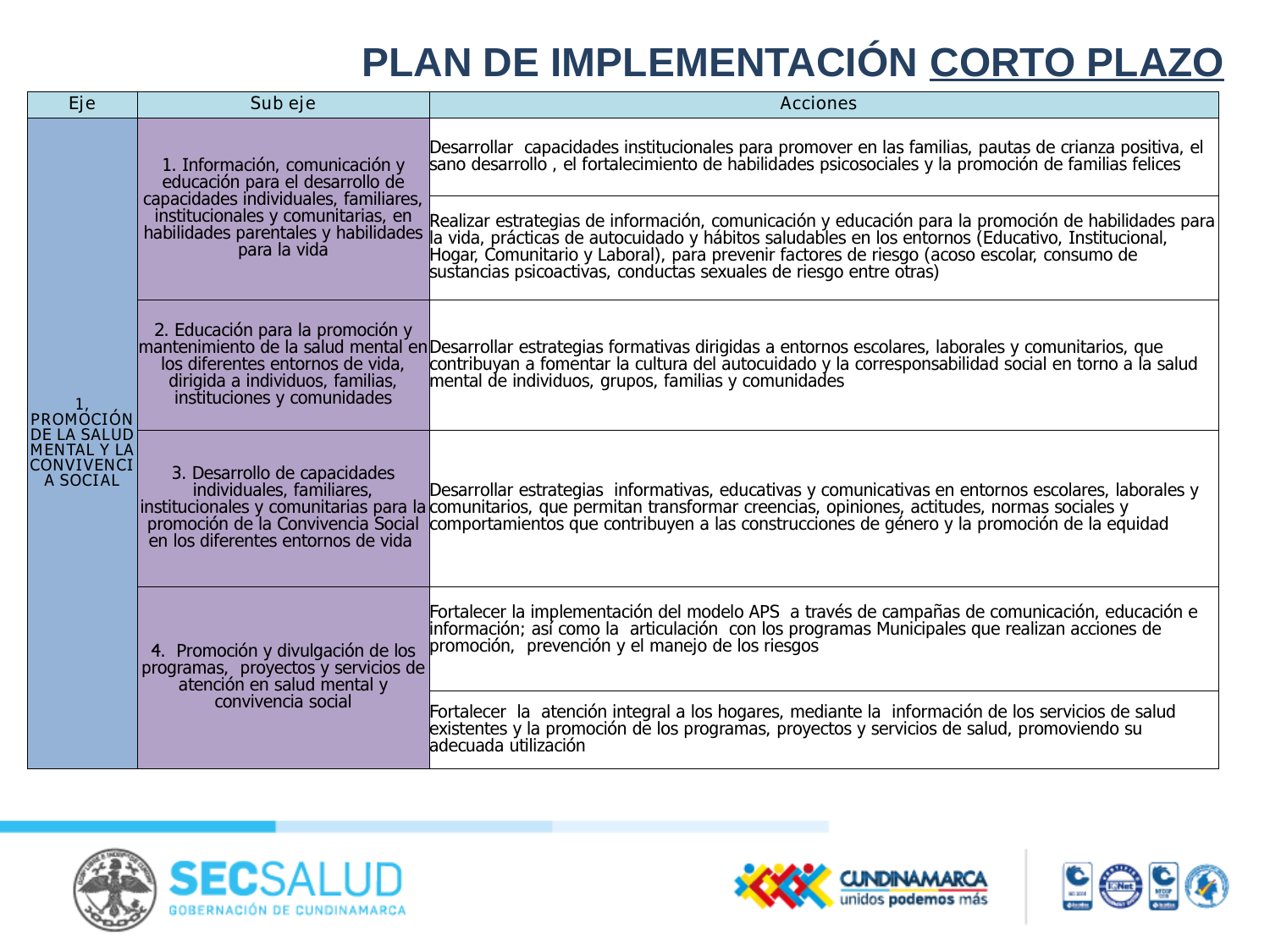

PLAN DE IMPLEMENTACIÓN CORTO PLAZO
| Eje | Sub eje | Acciones |
| --- | --- | --- |
| 1, PROMOCIÓN DE LA SALUD MENTAL Y LA CONVIVENCIA SOCIAL | 1. Información, comunicación y educación para el desarrollo de capacidades individuales, familiares, institucionales y comunitarias, en habilidades parentales y habilidades para la vida | Desarrollar capacidades institucionales para promover en las familias, pautas de crianza positiva, el sano desarrollo , el fortalecimiento de habilidades psicosociales y la promoción de familias felices |
|  |  | Realizar estrategias de información, comunicación y educación para la promoción de habilidades para la vida, prácticas de autocuidado y hábitos saludables en los entornos (Educativo, Institucional, Hogar, Comunitario y Laboral), para prevenir factores de riesgo (acoso escolar, consumo de sustancias psicoactivas, conductas sexuales de riesgo entre otras) |
|  | 2. Educación para la promoción y mantenimiento de la salud mental en los diferentes entornos de vida, dirigida a individuos, familias, instituciones y comunidades | Desarrollar estrategias formativas dirigidas a entornos escolares, laborales y comunitarios, que contribuyan a fomentar la cultura del autocuidado y la corresponsabilidad social en torno a la salud mental de individuos, grupos, familias y comunidades |
|  | 3. Desarrollo de capacidades individuales, familiares, institucionales y comunitarias para la promoción de la Convivencia Social en los diferentes entornos de vida | Desarrollar estrategias informativas, educativas y comunicativas en entornos escolares, laborales y comunitarios, que permitan transformar creencias, opiniones, actitudes, normas sociales y comportamientos que contribuyen a las construcciones de género y la promoción de la equidad |
|  | 4. Promoción y divulgación de los programas, proyectos y servicios de atención en salud mental y convivencia social | Fortalecer la implementación del modelo APS a través de campañas de comunicación, educación e información; así como la articulación con los programas Municipales que realizan acciones de promoción, prevención y el manejo de los riesgos |
|  |  | Fortalecer la atención integral a los hogares, mediante la información de los servicios de salud existentes y la promoción de los programas, proyectos y servicios de salud, promoviendo su adecuada utilización |